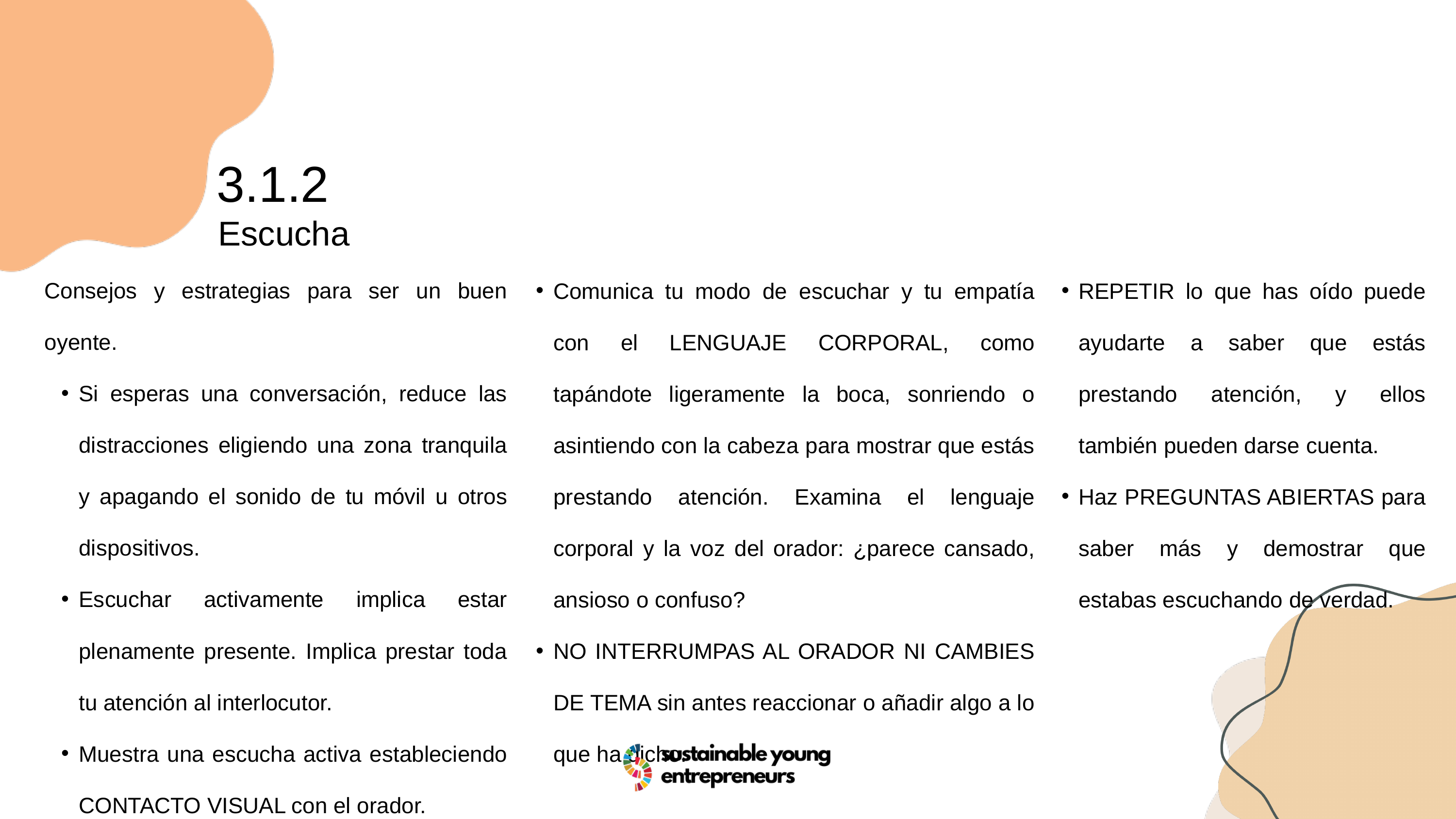

3.1.2
Escucha
Consejos y estrategias para ser un buen oyente.
Si esperas una conversación, reduce las distracciones eligiendo una zona tranquila y apagando el sonido de tu móvil u otros dispositivos.
Escuchar activamente implica estar plenamente presente. Implica prestar toda tu atención al interlocutor.
Muestra una escucha activa estableciendo CONTACTO VISUAL con el orador.

Comunica tu modo de escuchar y tu empatía con el LENGUAJE CORPORAL, como tapándote ligeramente la boca, sonriendo o asintiendo con la cabeza para mostrar que estás prestando atención. Examina el lenguaje corporal y la voz del orador: ¿parece cansado, ansioso o confuso?
NO INTERRUMPAS AL ORADOR NI CAMBIES DE TEMA sin antes reaccionar o añadir algo a lo que ha dicho.

REPETIR lo que has oído puede ayudarte a saber que estás prestando atención, y ellos también pueden darse cuenta.
Haz PREGUNTAS ABIERTAS para saber más y demostrar que estabas escuchando de verdad.